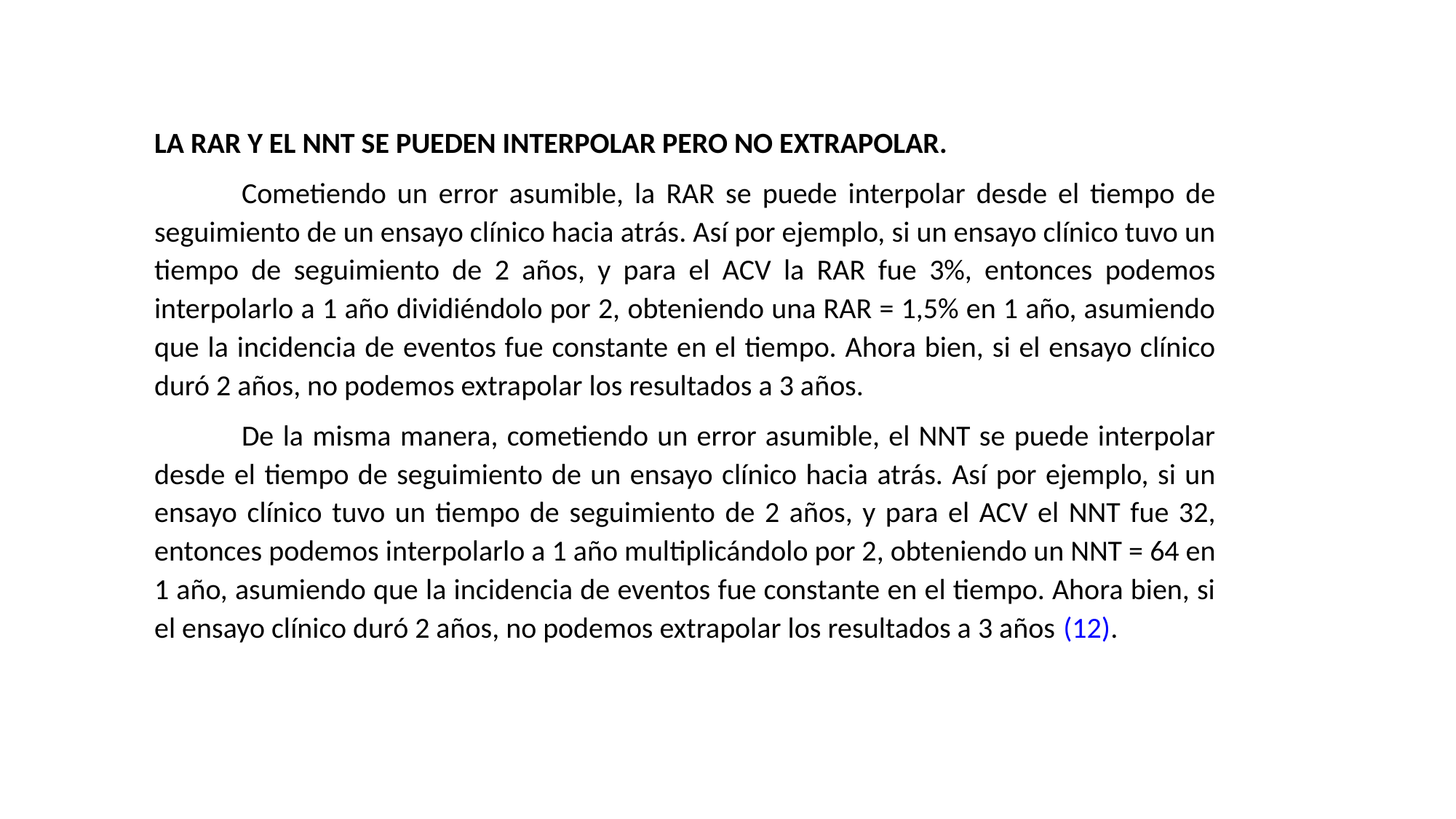

LA RAR Y EL NNT SE PUEDEN INTERPOLAR PERO NO EXTRAPOLAR.
 	Cometiendo un error asumible, la RAR se puede interpolar desde el tiempo de seguimiento de un ensayo clínico hacia atrás. Así por ejemplo, si un ensayo clínico tuvo un tiempo de seguimiento de 2 años, y para el ACV la RAR fue 3%, entonces podemos interpolarlo a 1 año dividiéndolo por 2, obteniendo una RAR = 1,5% en 1 año, asumiendo que la incidencia de eventos fue constante en el tiempo. Ahora bien, si el ensayo clínico duró 2 años, no podemos extrapolar los resultados a 3 años.
	De la misma manera, cometiendo un error asumible, el NNT se puede interpolar desde el tiempo de seguimiento de un ensayo clínico hacia atrás. Así por ejemplo, si un ensayo clínico tuvo un tiempo de seguimiento de 2 años, y para el ACV el NNT fue 32, entonces podemos interpolarlo a 1 año multiplicándolo por 2, obteniendo un NNT = 64 en 1 año, asumiendo que la incidencia de eventos fue constante en el tiempo. Ahora bien, si el ensayo clínico duró 2 años, no podemos extrapolar los resultados a 3 años (12).